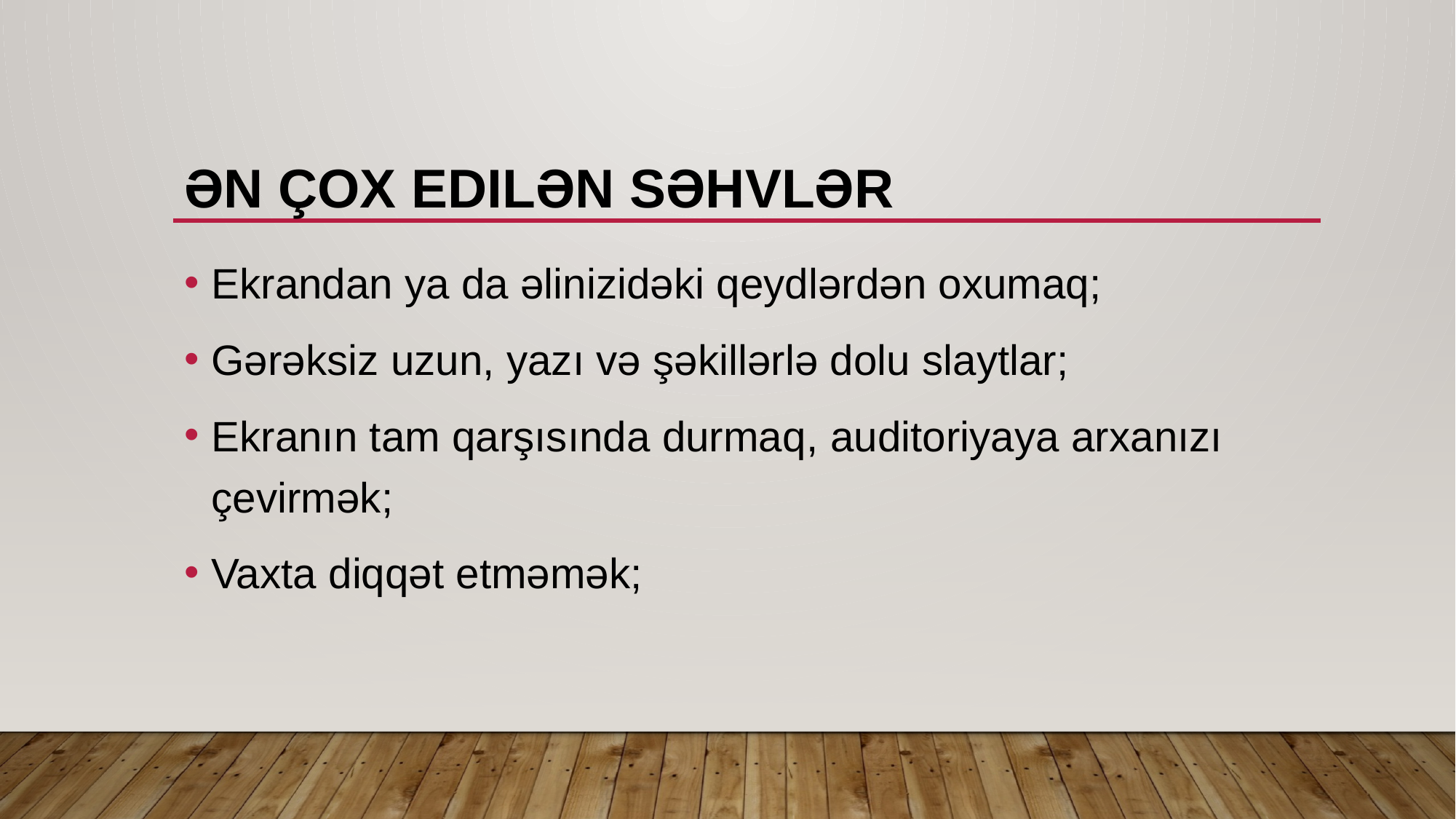

# Ən çox edilən səhvlər
Ekrandan ya da əlinizidəki qeydlərdən oxumaq;
Gərəksiz uzun, yazı və şəkillərlə dolu slaytlar;
Ekranın tam qarşısında durmaq, auditoriyaya arxanızı çevirmək;
Vaxta diqqət etməmək;